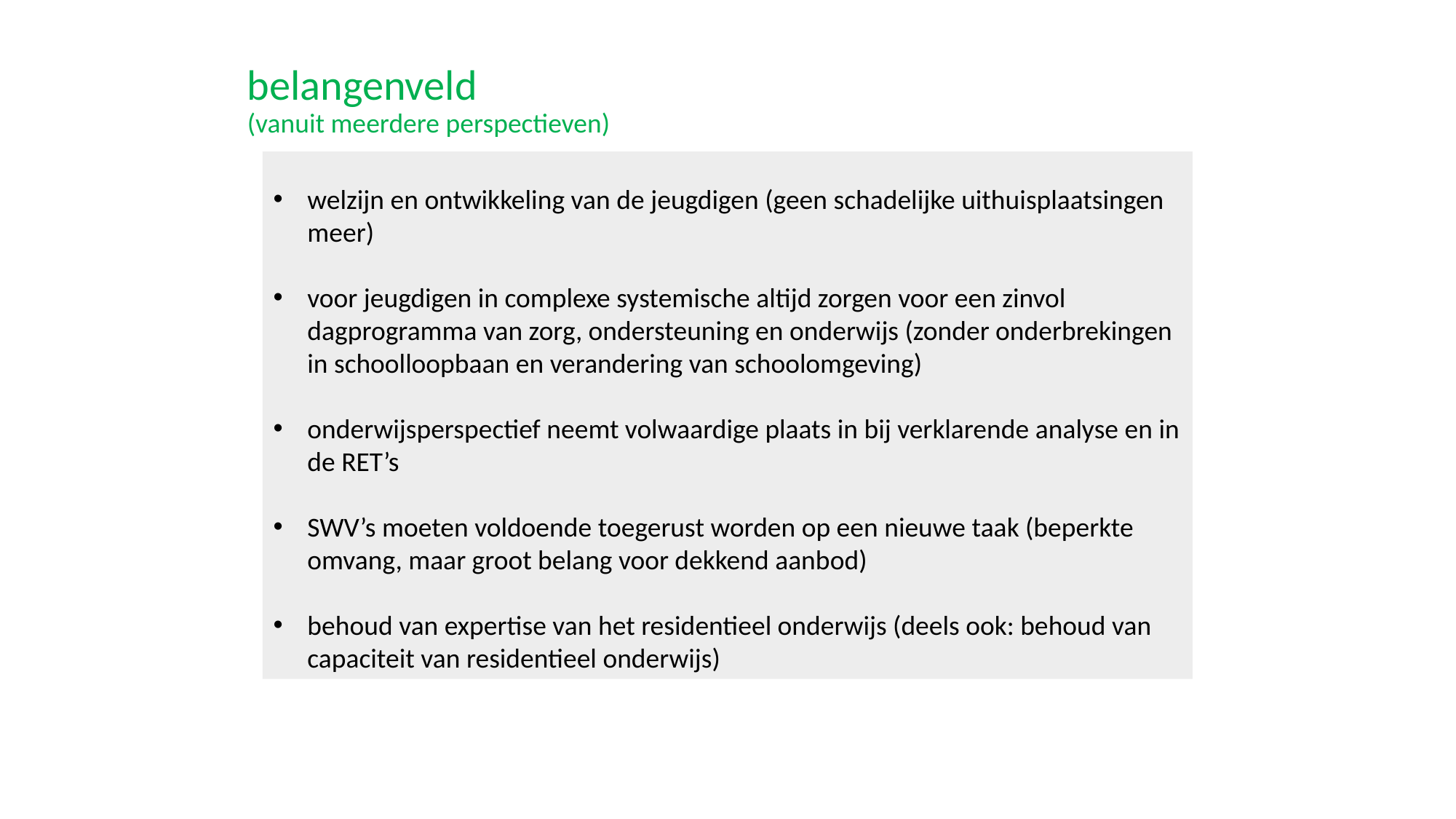

# belangenveld (vanuit meerdere perspectieven)

welzijn en ontwikkeling van de jeugdigen (geen schadelijke uithuisplaatsingen meer)

voor jeugdigen in complexe systemische altijd zorgen voor een zinvol dagprogramma van zorg, ondersteuning en onderwijs (zonder onderbrekingen in schoolloopbaan en verandering van schoolomgeving)

onderwijsperspectief neemt volwaardige plaats in bij verklarende analyse en in de RET’s

SWV’s moeten voldoende toegerust worden op een nieuwe taak (beperkte omvang, maar groot belang voor dekkend aanbod)

behoud van expertise van het residentieel onderwijs (deels ook: behoud van capaciteit van residentieel onderwijs)